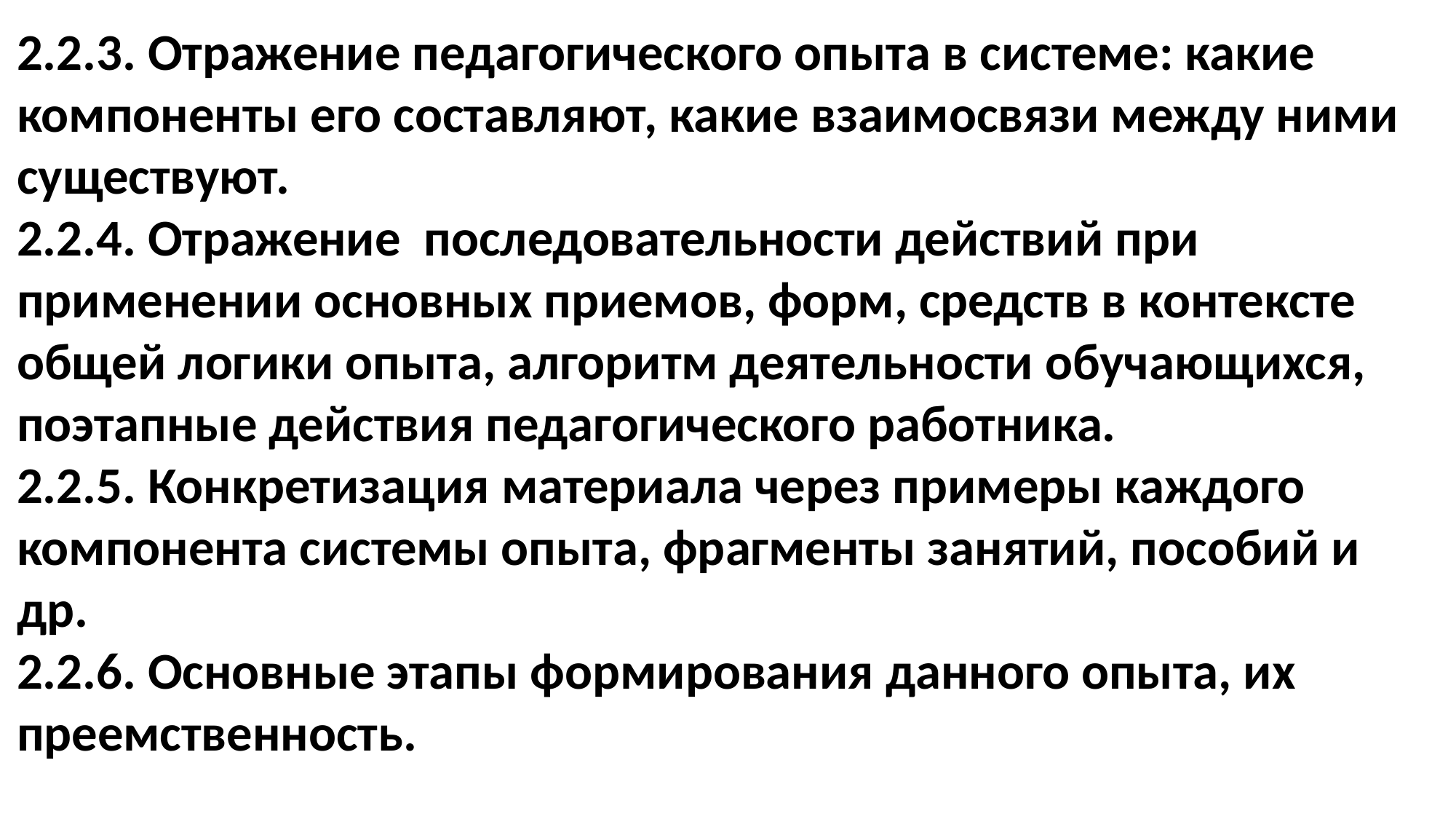

2.2.3. Отражение педагогического опыта в системе: какие компоненты его составляют, какие взаимосвязи между ними существуют.
2.2.4. Отражение  последовательности действий при применении основных приемов, форм, средств в контексте общей логики опыта, алгоритм деятельности обучающихся, поэтапные действия педагогического работника.
2.2.5. Конкретизация материала через примеры каждого компонента системы опыта, фрагменты занятий, пособий и др.
2.2.6. Основные этапы формирования данного опыта, их преемственность.